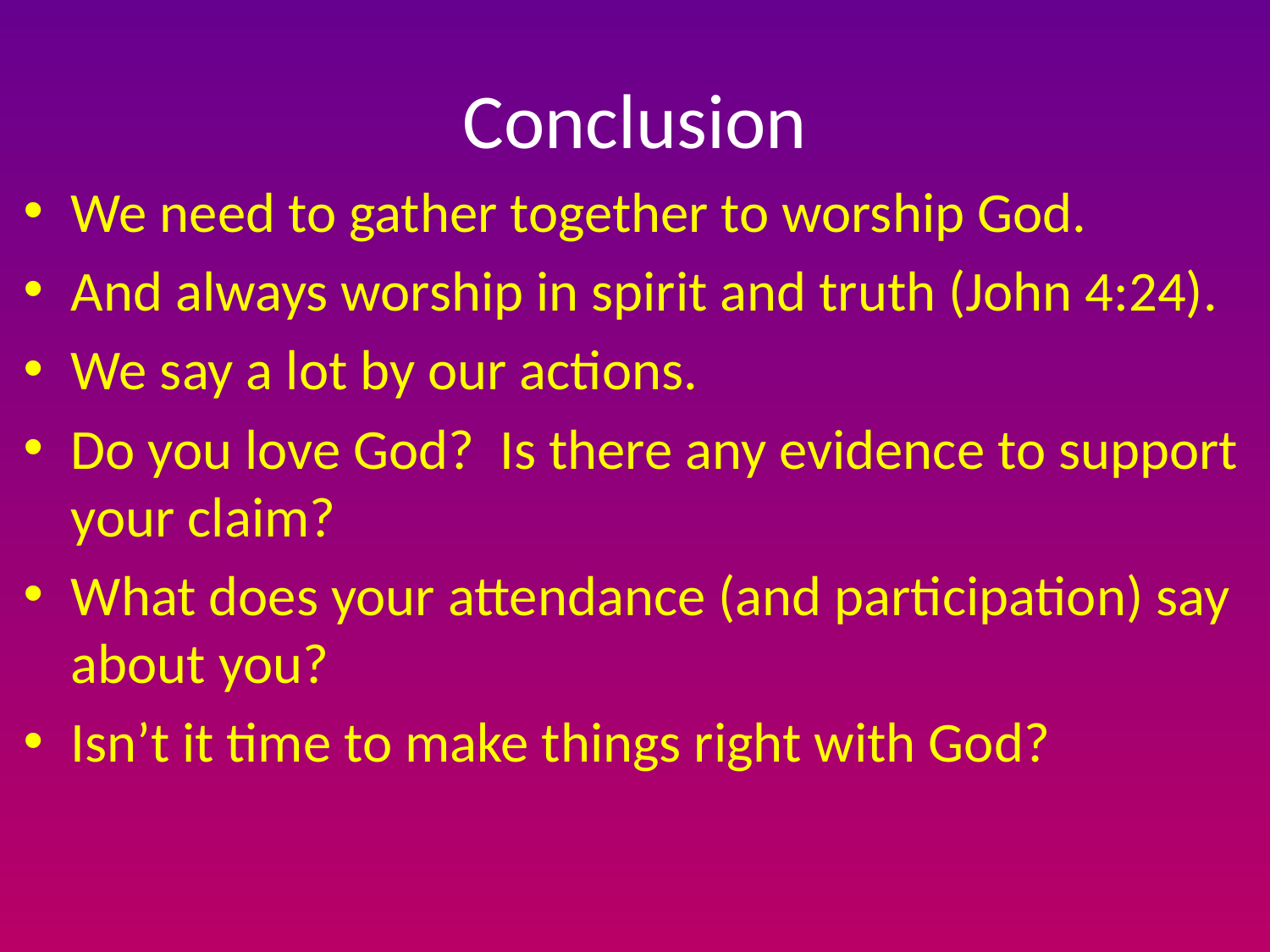

# Conclusion
We need to gather together to worship God.
And always worship in spirit and truth (John 4:24).
We say a lot by our actions.
Do you love God?  Is there any evidence to support your claim?
What does your attendance (and participation) say about you?
Isn’t it time to make things right with God?